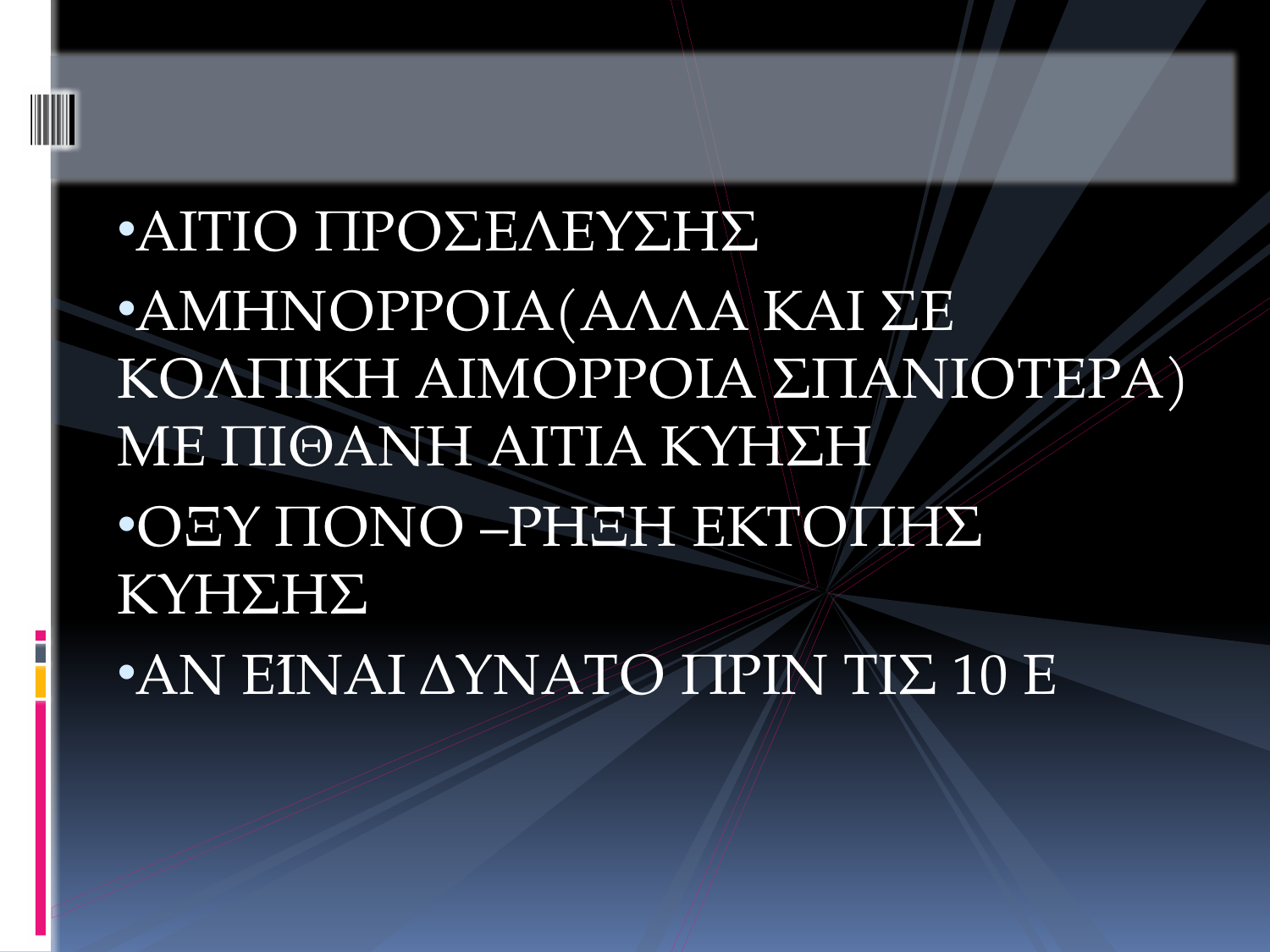

#
ΑΙΤΙΟ ΠΡΟΣΕΛΕΥΣΗΣ
ΑΜΗΝΟΡΡΟΙΑ(ΑΛΛΑ ΚΑΙ ΣΕ ΚΟΛΠΙΚΗ ΑΙΜΟΡΡΟΙΑ ΣΠΑΝΙΟΤΕΡΑ) ΜΕ ΠΙΘΑΝΗ ΑΙΤΙΑ ΚΥΗΣΗ
ΟΞΥ ΠΟΝΟ –ΡΗΞΗ ΕΚΤΟΠΗΣ ΚΥΗΣΗΣ
ΑΝ ΕΊΝΑΙ ΔΥΝΑΤΟ ΠΡΙΝ ΤΙΣ 10 Ε